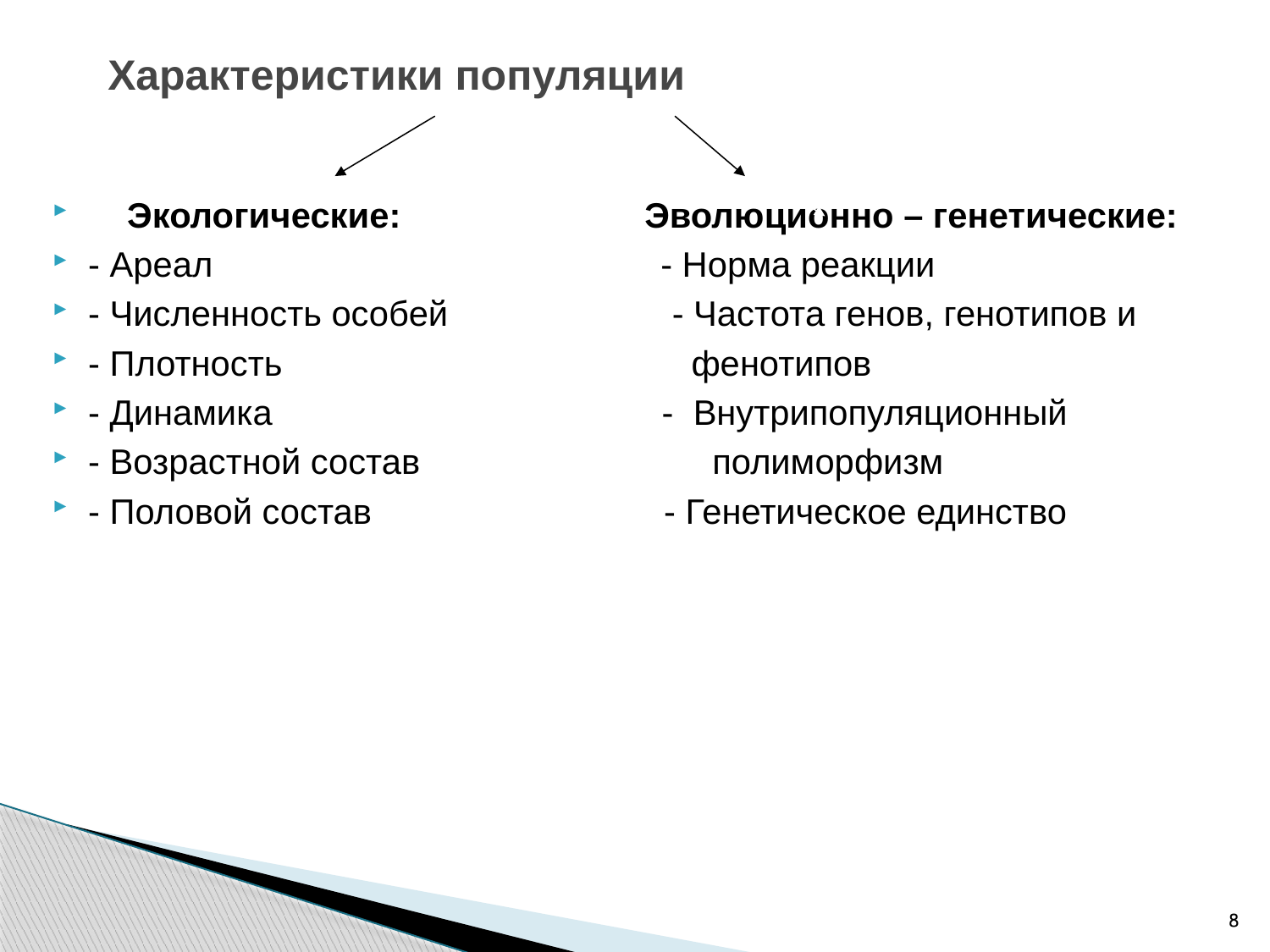

# Характеристики популяции

    Экологические:                         Эволюционно – генетические:
- Ареал                                              - Норма реакции
- Численность особей                       - Частота генов, генотипов и
- Плотность                                          фенотипов
- Динамика                                        -  Внутрипопуляционный
- Возрастной состав                              полиморфизм
- Половой состав                              - Генетическое единство

8